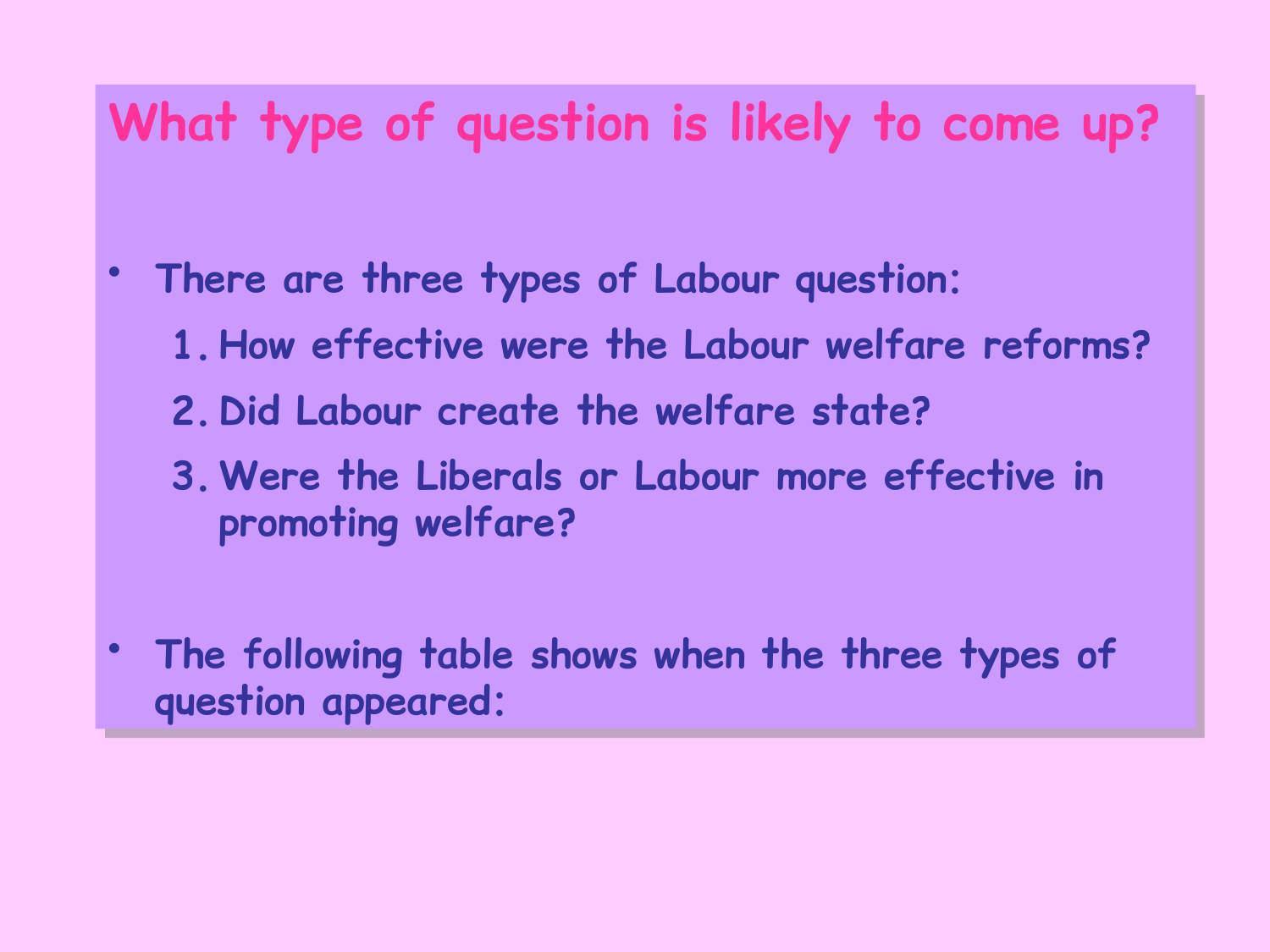

What type of question is likely to come up?

There are three types of Labour question:
How effective were the Labour welfare reforms?
Did Labour create the welfare state?
Were the Liberals or Labour more effective in promoting welfare?

The following table shows when the three types of question appeared: